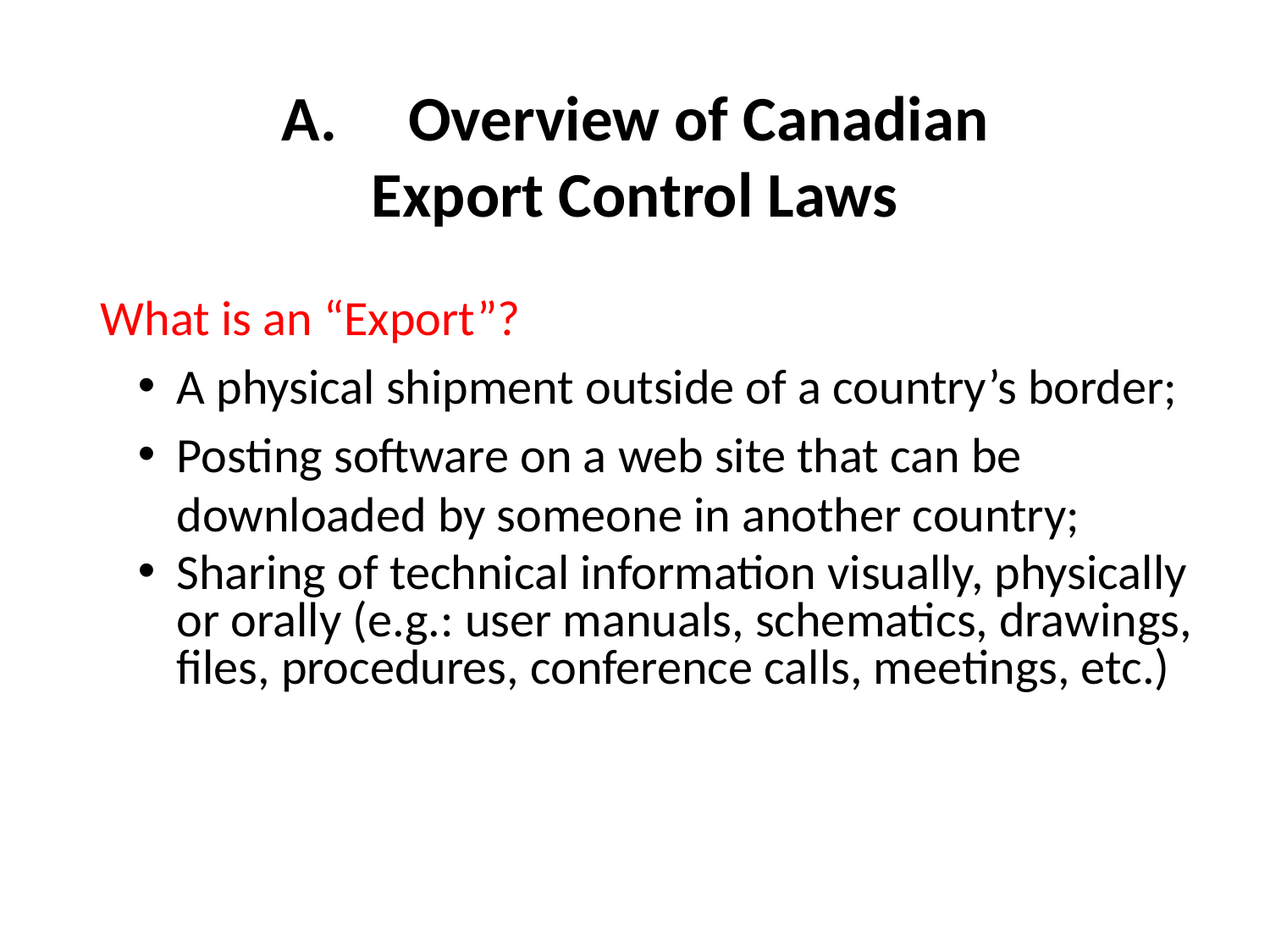

# A.	Overview of Canadian Export Control Laws

What is an “Export”?
A physical shipment outside of a country’s border;
Posting software on a web site that can be downloaded by someone in another country;
Sharing of technical information visually, physically or orally (e.g.: user manuals, schematics, drawings, files, procedures, conference calls, meetings, etc.)